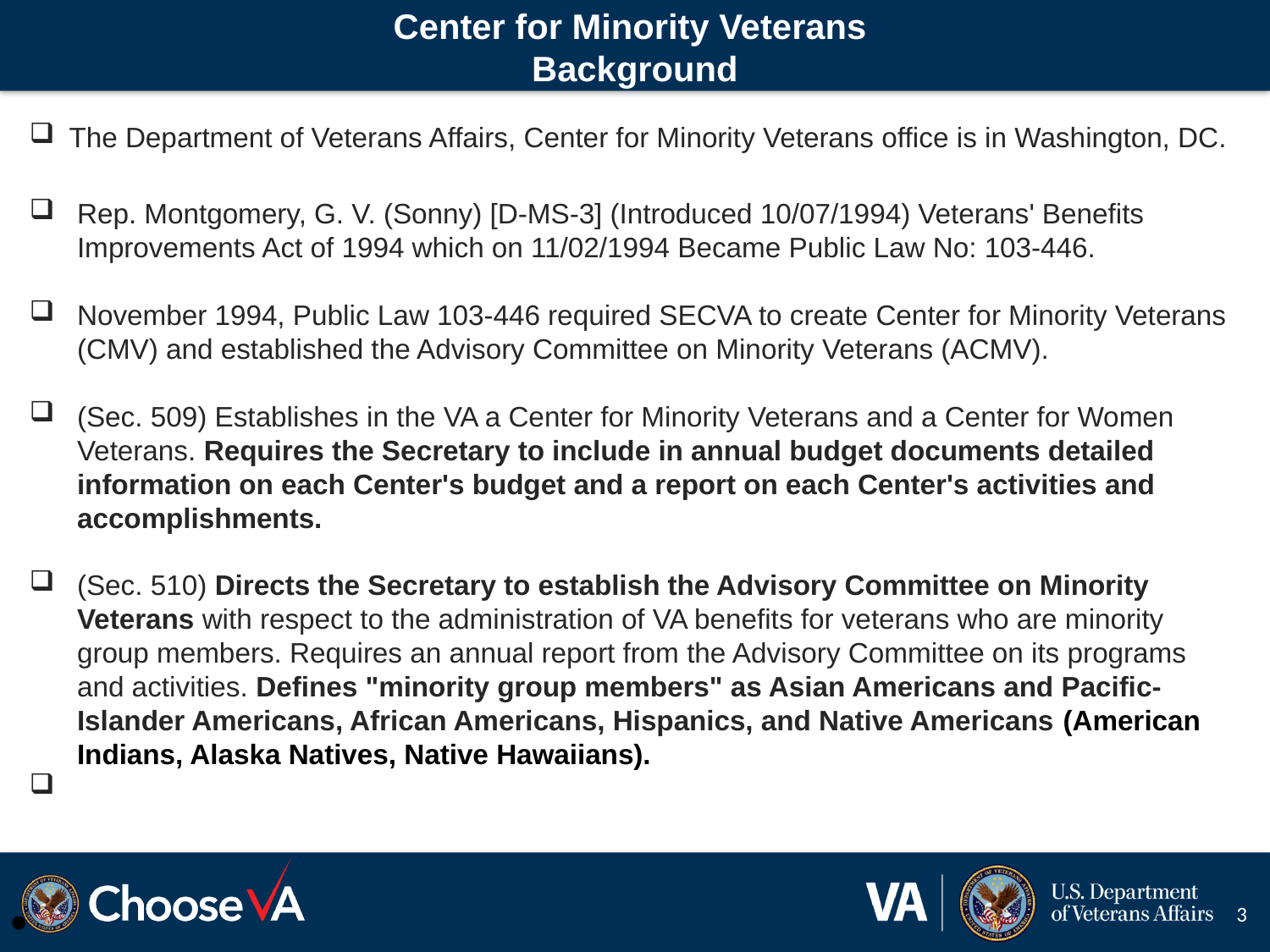

# Center for Minority Veterans Background

The Department of Veterans Affairs, Center for Minority Veterans office is in Washington, DC.

Rep. Montgomery, G. V. (Sonny) [D-MS-3] (Introduced 10/07/1994) Veterans' Benefits Improvements Act of 1994 which on 11/02/1994 Became Public Law No: 103-446.

November 1994, Public Law 103-446 required SECVA to create Center for Minority Veterans (CMV) and established the Advisory Committee on Minority Veterans (ACMV).

(Sec. 509) Establishes in the VA a Center for Minority Veterans and a Center for Women Veterans. Requires the Secretary to include in annual budget documents detailed information on each Center's budget and a report on each Center's activities and accomplishments.

(Sec. 510) Directs the Secretary to establish the Advisory Committee on Minority Veterans with respect to the administration of VA benefits for veterans who are minority group members. Requires an annual report from the Advisory Committee on its programs and activities. Defines "minority group members" as Asian Americans and Pacific-Islander Americans, African Americans, Hispanics, and Native Americans (American Indians, Alaska Natives, Native Hawaiians).

Background
“Are there special benefits only for minority Veterans?
Aren’t all Veterans created equal?”

“Why does the VA have a Center for Minority Veterans?”
The Center for Minority Veterans was established in response to lagging utilization by minority Veterans in VA benefits and services. Other than the Native American Direct Loan program, there are no benefits that accrue to Veterans simply based on their race or ethnicity.

In FY2019 over 900,000 Veterans were contacted through CMV's outreach efforts. 330,000 of them were minority Veterans (37%)

In FY2020 during COVID -19 over 600,000 Veterans were contacted through CMV's outreach efforts. 223,000 of them were minority Veterans (37%)

CMV assists all Veterans and Family members.

3